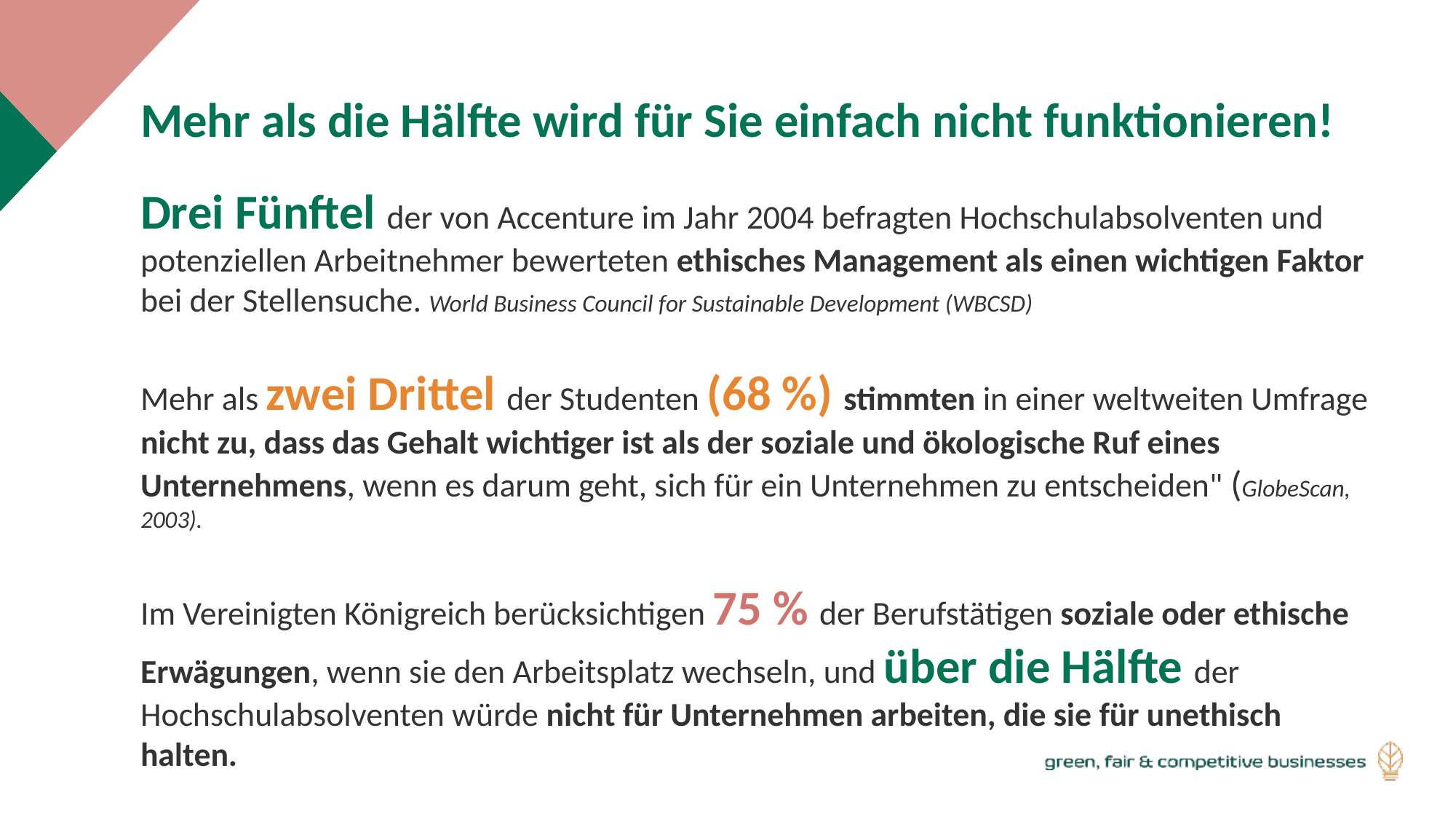

Mehr als die Hälfte wird für Sie einfach nicht funktionieren!
Drei Fünftel der von Accenture im Jahr 2004 befragten Hochschulabsolventen und potenziellen Arbeitnehmer bewerteten ethisches Management als einen wichtigen Faktor bei der Stellensuche. World Business Council for Sustainable Development (WBCSD)

Mehr als zwei Drittel der Studenten (68 %) stimmten in einer weltweiten Umfrage nicht zu, dass das Gehalt wichtiger ist als der soziale und ökologische Ruf eines Unternehmens, wenn es darum geht, sich für ein Unternehmen zu entscheiden" (GlobeScan, 2003).

Im Vereinigten Königreich berücksichtigen 75 % der Berufstätigen soziale oder ethische Erwägungen, wenn sie den Arbeitsplatz wechseln, und über die Hälfte der Hochschulabsolventen würde nicht für Unternehmen arbeiten, die sie für unethisch halten.